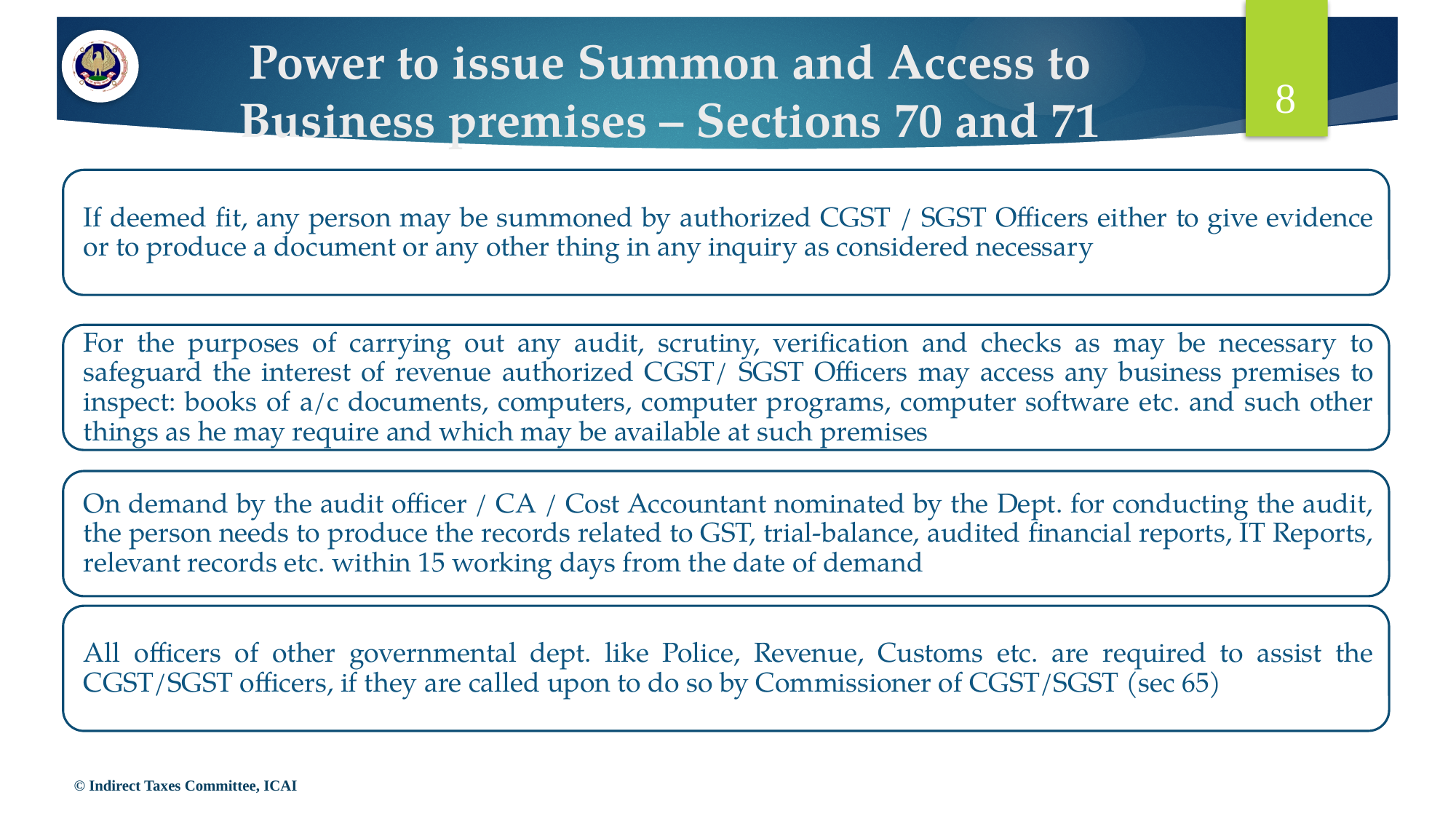

8
# Power to issue Summon and Access to Business premises – Sections 70 and 71
If deemed fit, any person may be summoned by authorized CGST / SGST Officers either to give evidence or to produce a document or any other thing in any inquiry as considered necessary
For the purposes of carrying out any audit, scrutiny, verification and checks as may be necessary to safeguard the interest of revenue authorized CGST/ SGST Officers may access any business premises to inspect: books of a/c documents, computers, computer programs, computer software etc. and such other things as he may require and which may be available at such premises

On demand by the audit officer / CA / Cost Accountant nominated by the Dept. for conducting the audit, the person needs to produce the records related to GST, trial-balance, audited financial reports, IT Reports, relevant records etc. within 15 working days from the date of demand
All officers of other governmental dept. like Police, Revenue, Customs etc. are required to assist the CGST/SGST officers, if they are called upon to do so by Commissioner of CGST/SGST (sec 65)
© Indirect Taxes Committee, ICAI